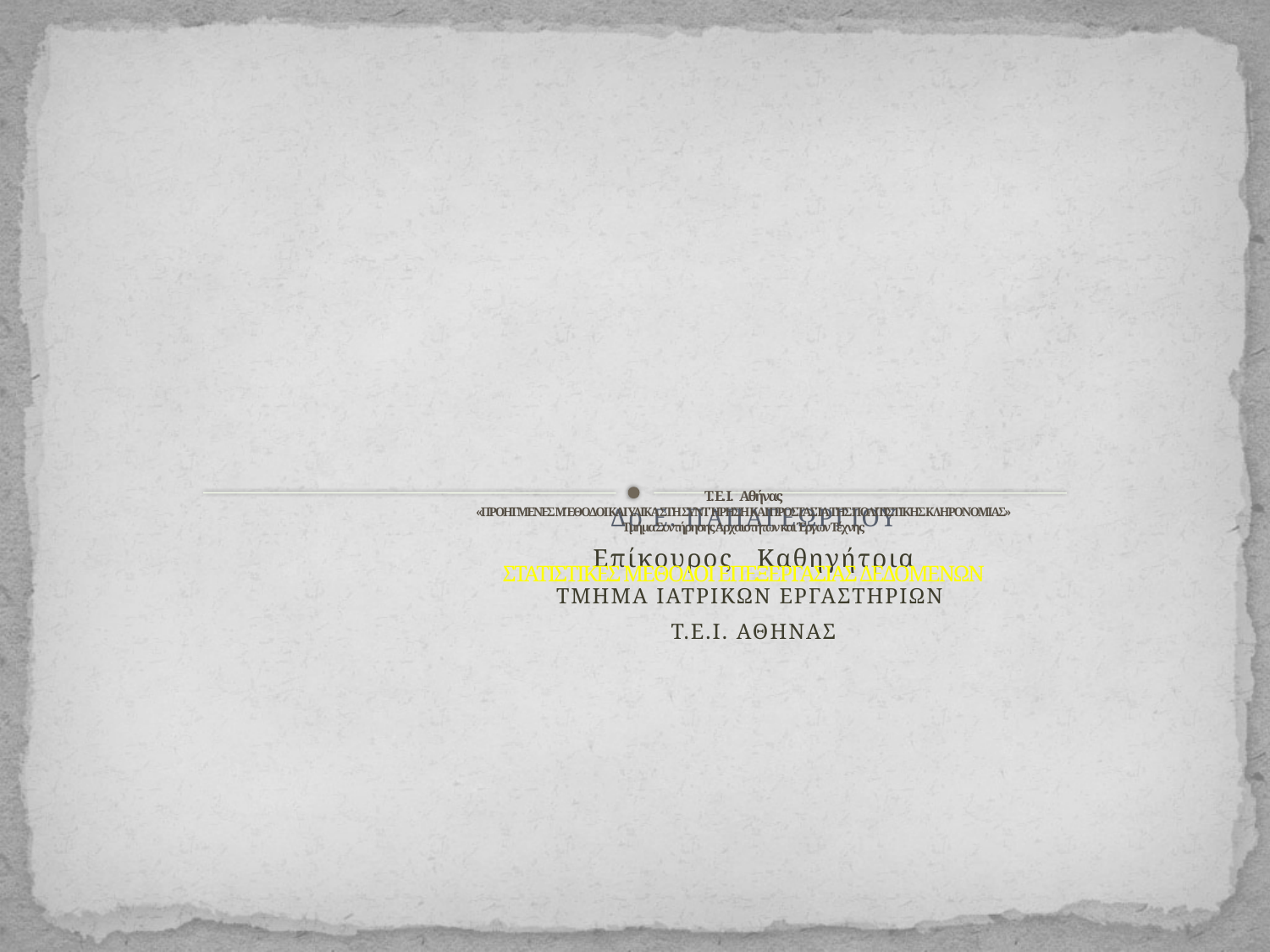

# Τ. Ε. Ι.  Αθήνας «ΠΡΟΗΓΜΕΝΕΣ ΜΈΘΟΔΟΙ ΚΑΙ ΥΛΙΚΑ ΣΤΗ ΣΥΝΤΉΡΗΣΗ ΚΑΙ ΠΡΟΣΤΑΣΊΑ ΤΗΣ ΠΟΛΙΤΙΣΤΙΚΗΣ ΚΛΗΡΟΝΟΜΙΑΣ» Τμήμα Συντήρησης Αρχαιοτήτων και Έργων Τέχνης ΣΤΑΤΙΣΤΙΚΕΣ ΜΕΘΟΔΟΙ ΕΠΕΞΕΡΓΑΣΙΑΣ ΔΕΔΟΜΕΝΩΝ
Δρ Ε. ΠΑΠΑΓΕΩΡΓΙΟΥ
Επίκουρος   Καθηγήτρια
ΤΜΗΜΑ ΙΑΤΡΙΚΩΝ ΕΡΓΑΣΤΗΡΙΩΝ
Τ.Ε.Ι. ΑΘΗΝΑΣ